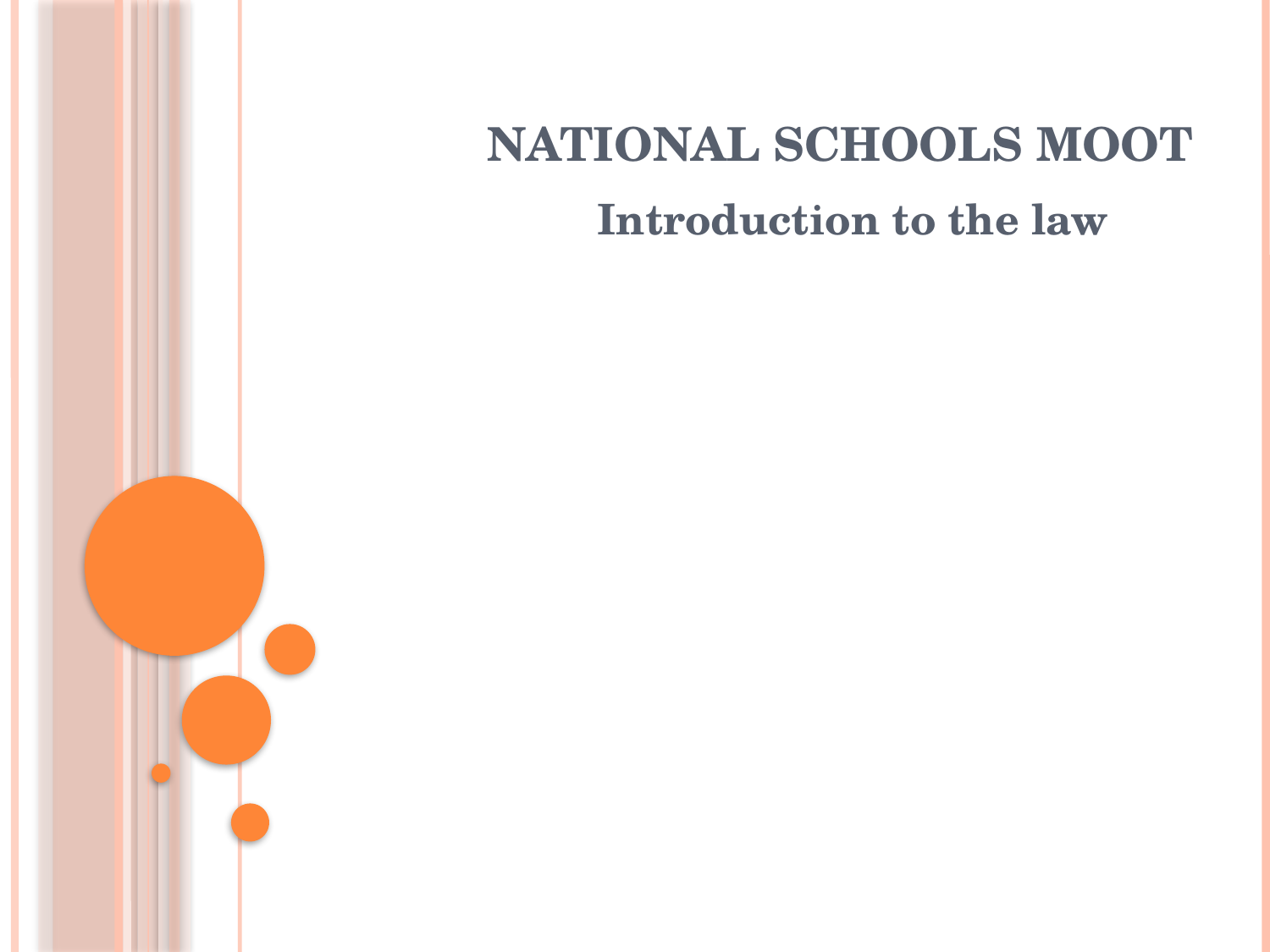

# NATIONAL SCHOOLS MOOT
Introduction to the law